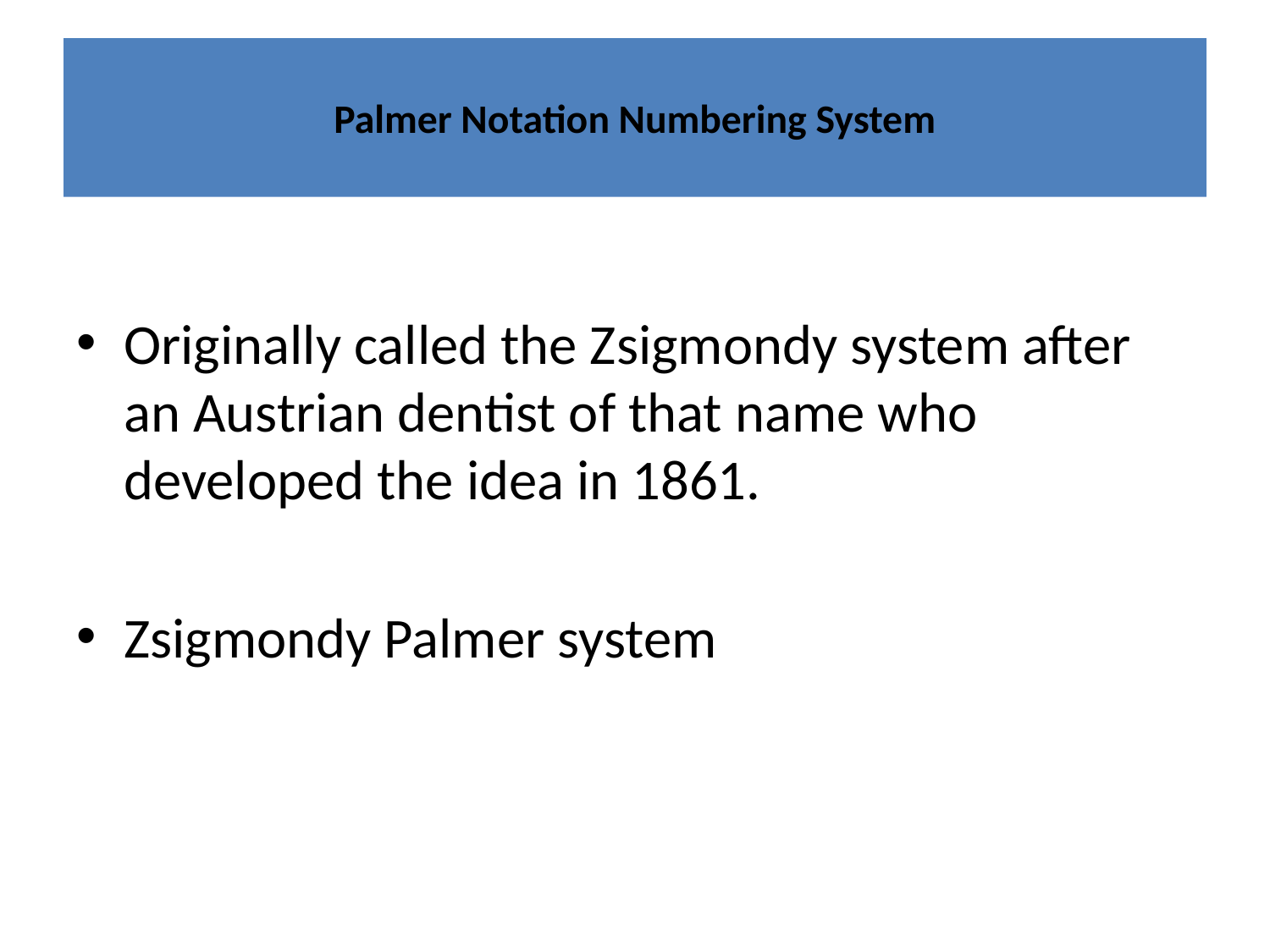

# Palmer Notation Numbering System

Originally called the Zsigmondy system after an Austrian dentist of that name who developed the idea in 1861.

Zsigmondy Palmer system